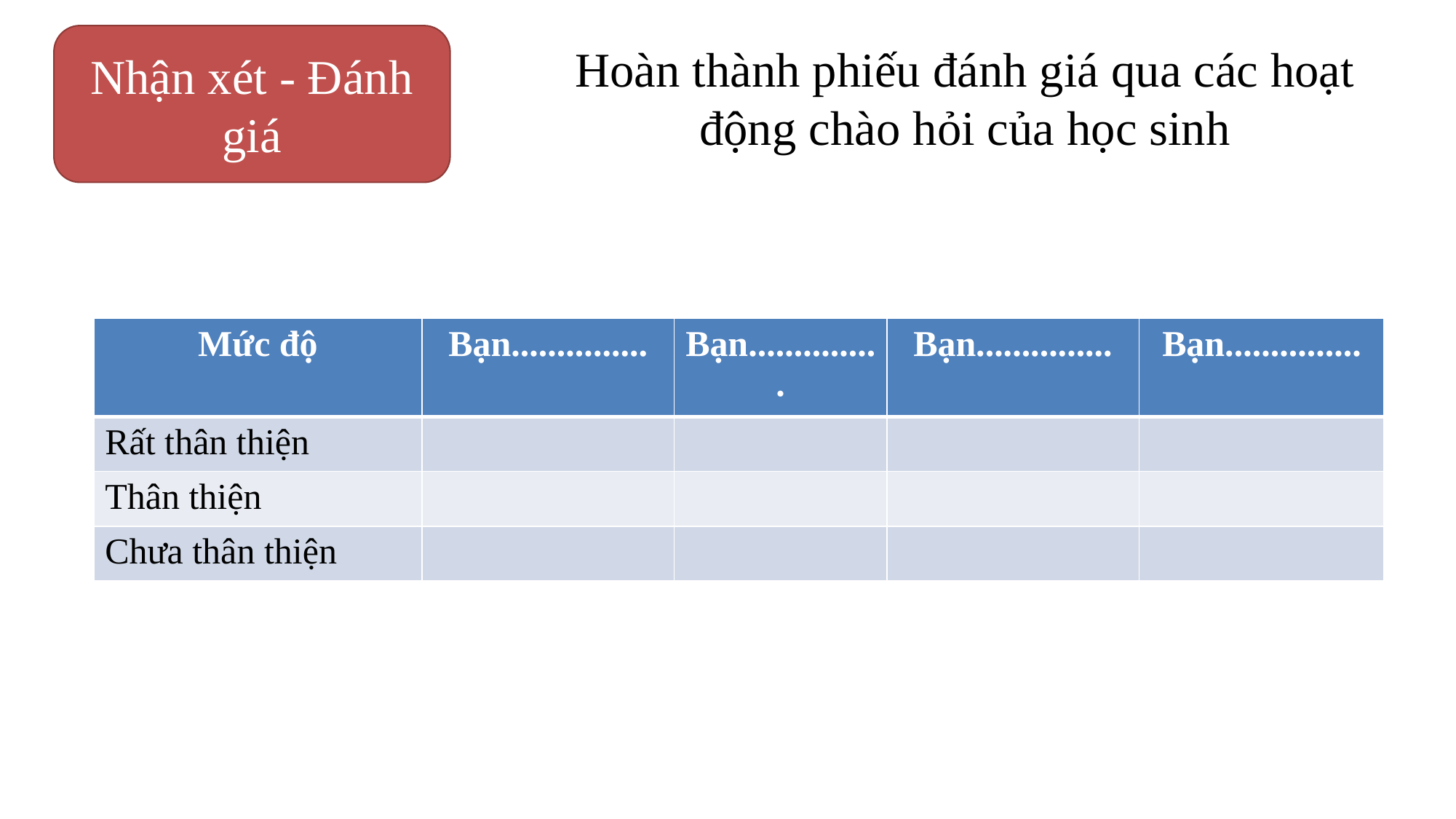

Nhận xét - Đánh giá
Hoàn thành phiếu đánh giá qua các hoạt động chào hỏi của học sinh
| Mức độ | Bạn............... | Bạn............... | Bạn............... | Bạn............... |
| --- | --- | --- | --- | --- |
| Rất thân thiện |  |  |  |  |
| Thân thiện |  |  |  |  |
| Chưa thân thiện |  |  |  |  |